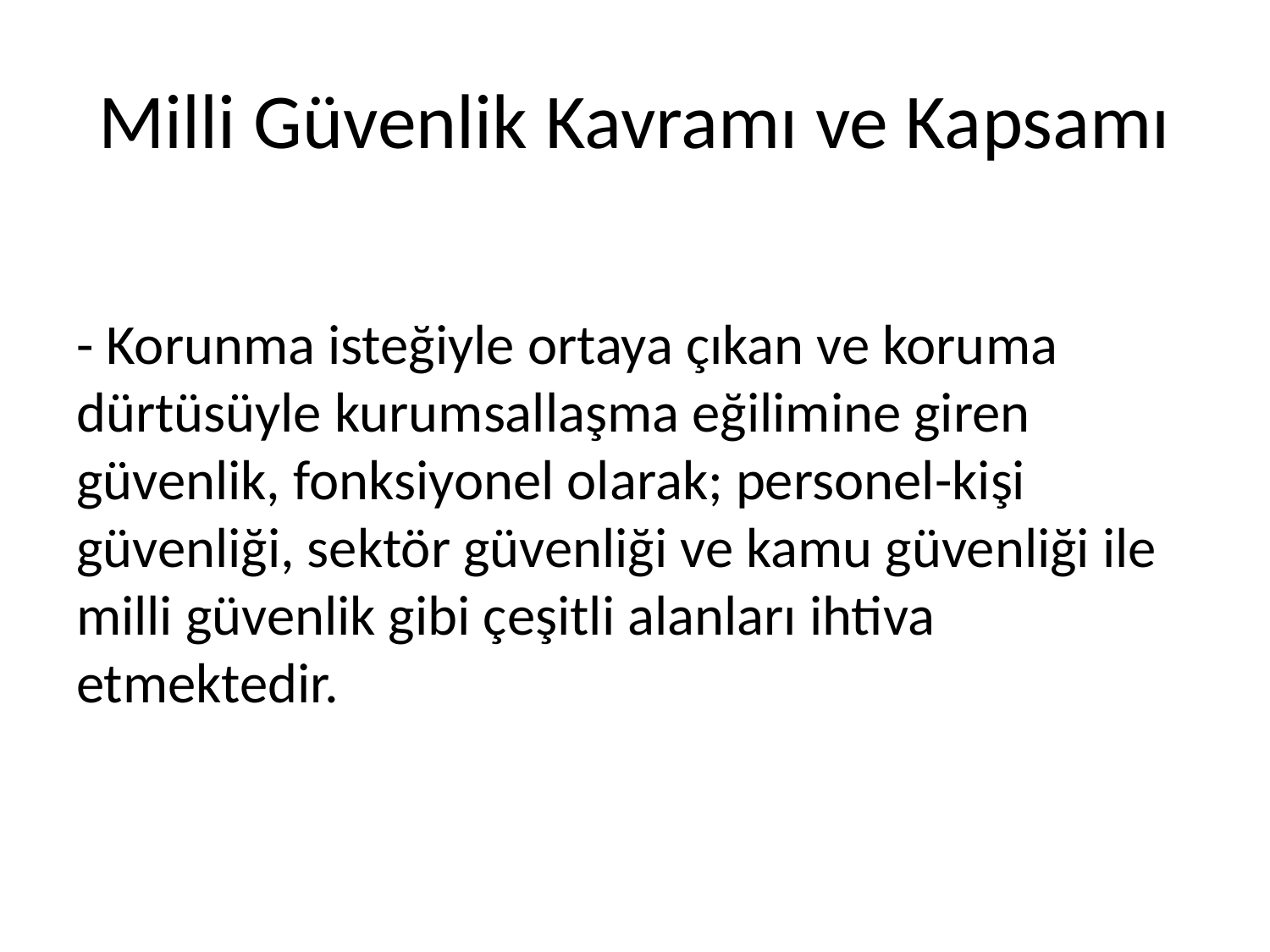

# Milli Güvenlik Kavramı ve Kapsamı

- Korunma isteğiyle ortaya çıkan ve koruma dürtüsüyle kurumsallaşma eğilimine giren güvenlik, fonksiyonel olarak; personel-kişi güvenliği, sektör güvenliği ve kamu güvenliği ile milli güvenlik gibi çeşitli alanları ihtiva etmektedir.